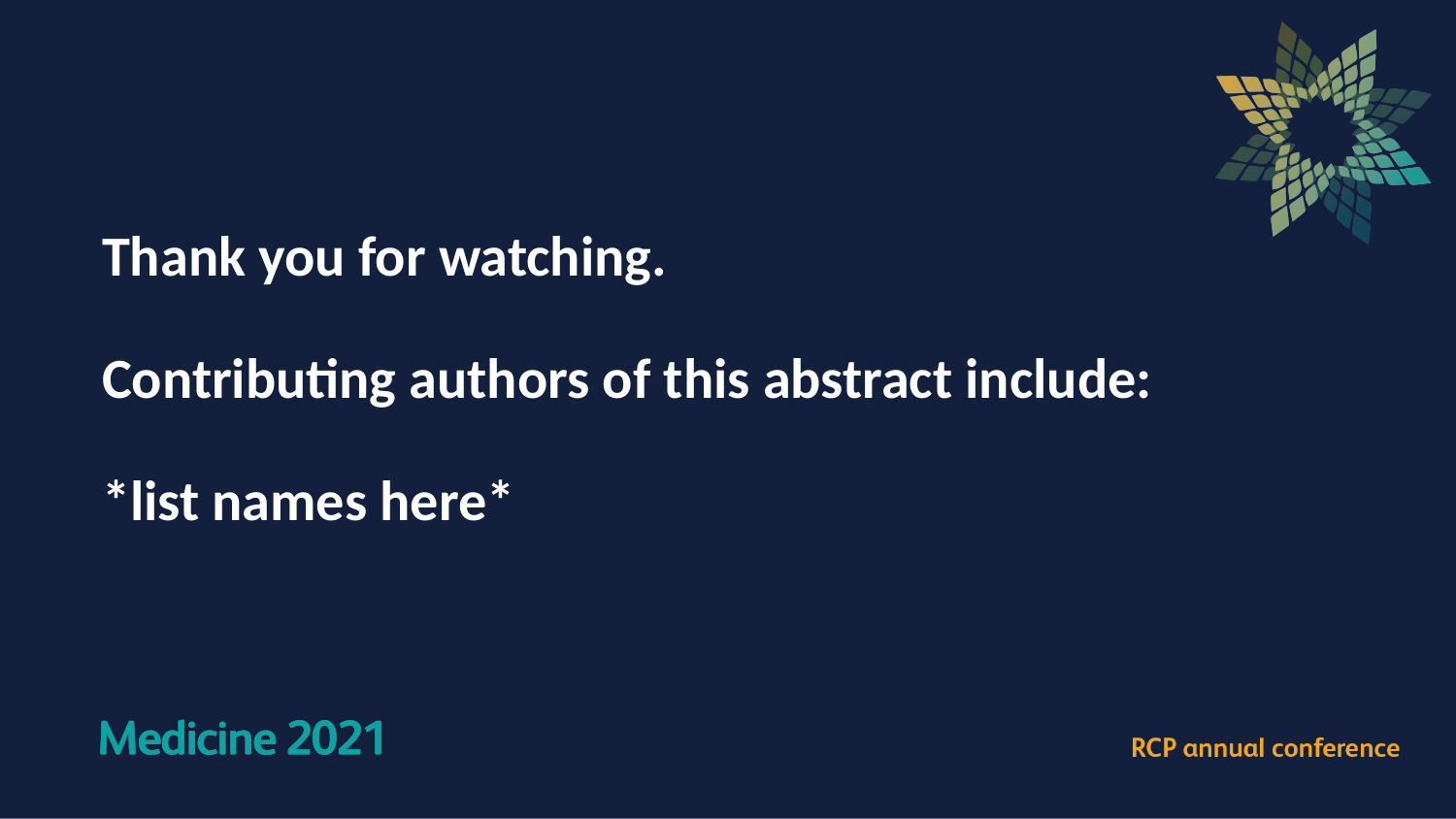

# Thank you for watching. Contributing authors of this abstract include: *list names here*